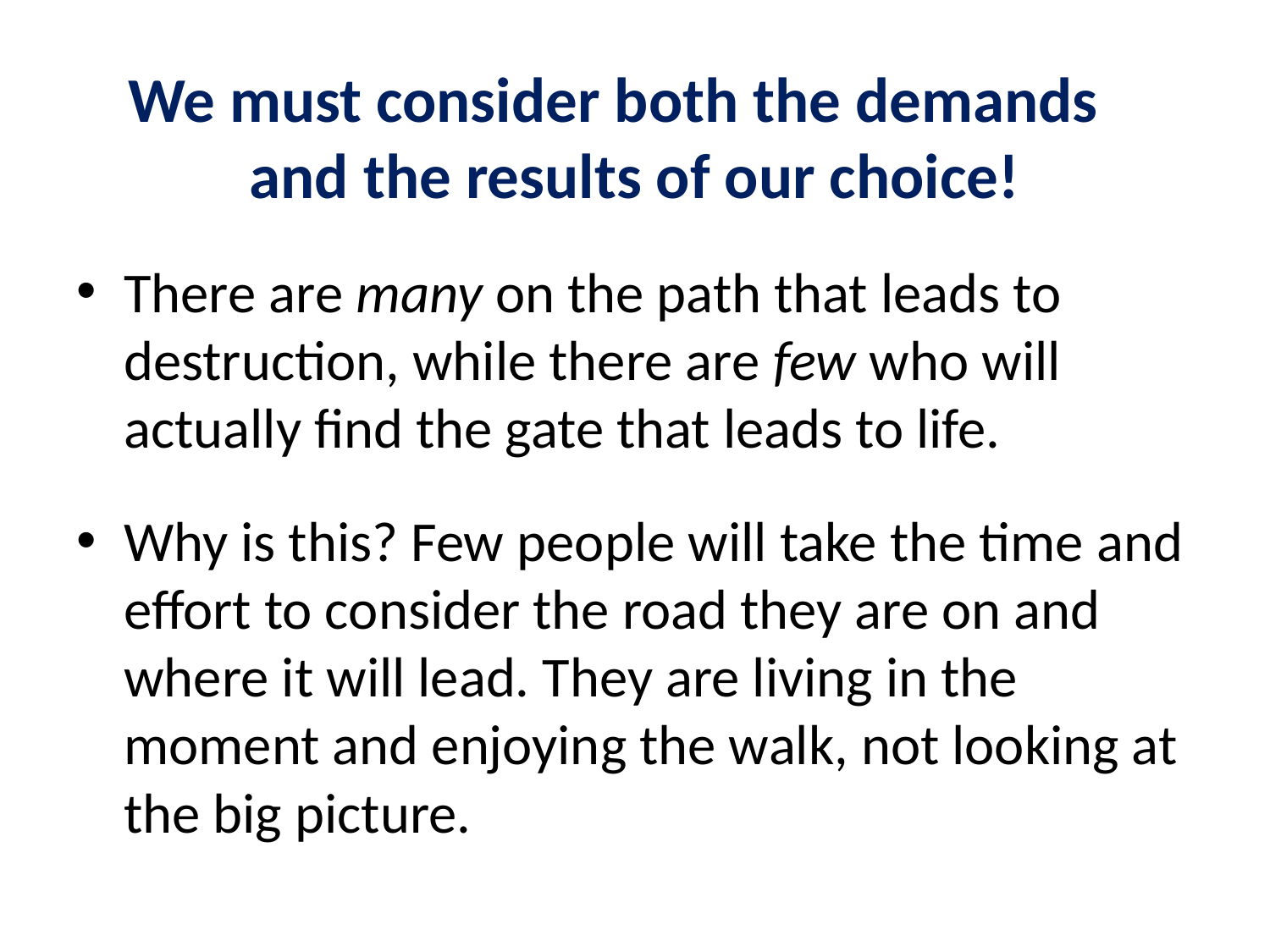

# We must consider both the demands    and the results of our choice!
There are many on the path that leads to destruction, while there are few who will actually find the gate that leads to life.

Why is this? Few people will take the time and effort to consider the road they are on and where it will lead. They are living in the moment and enjoying the walk, not looking at the big picture.